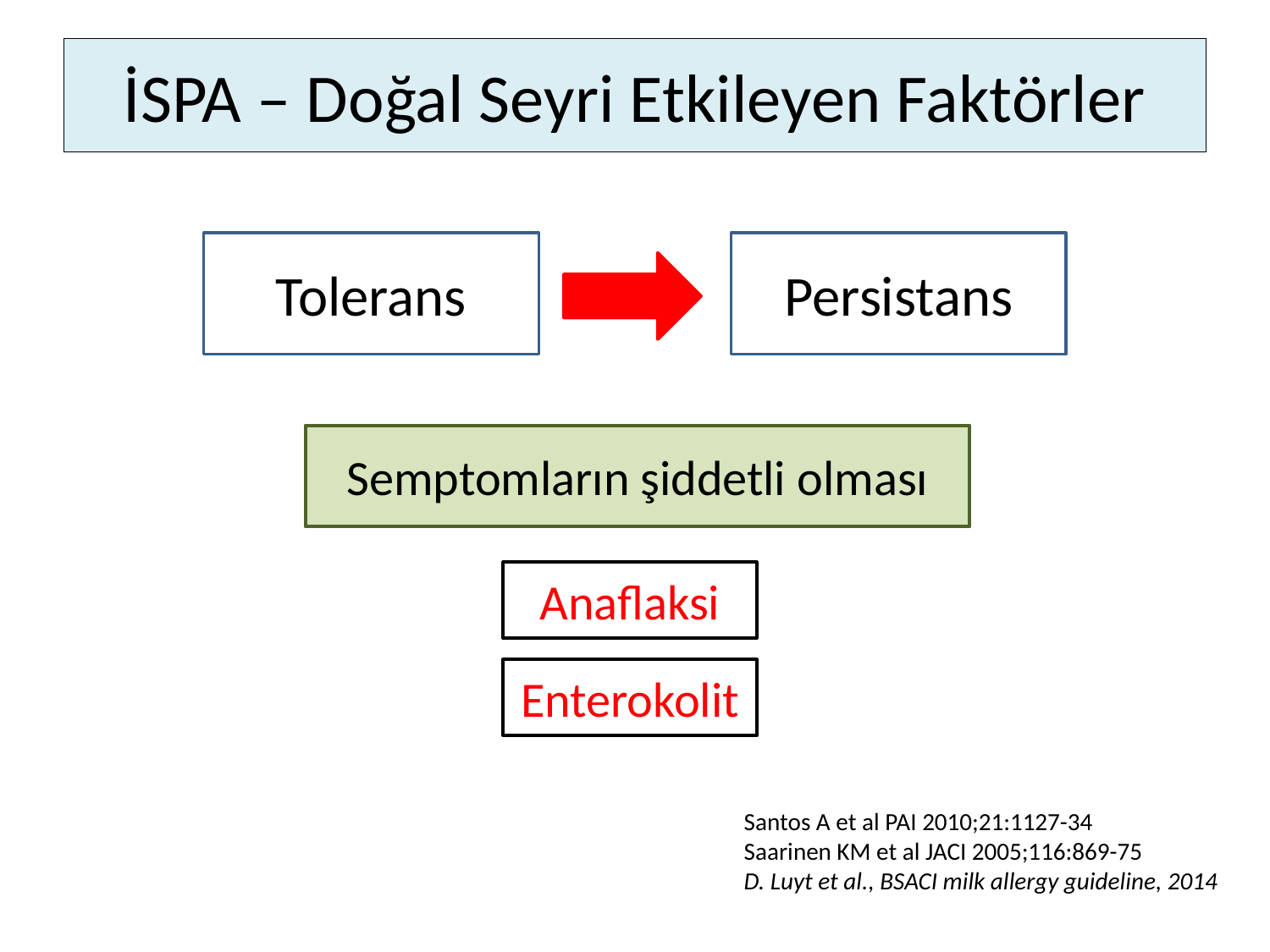

# İSPA – Doğal Seyri Etkileyen Faktörler
Tolerans
Persistans

Semptomların şiddetli olması
Anaflaksi
Enterokolit
Santos A et al PAI 2010;21:1127-34
Saarinen KM et al JACI 2005;116:869-75
D. Luyt et al., BSACI milk allergy guideline, 2014